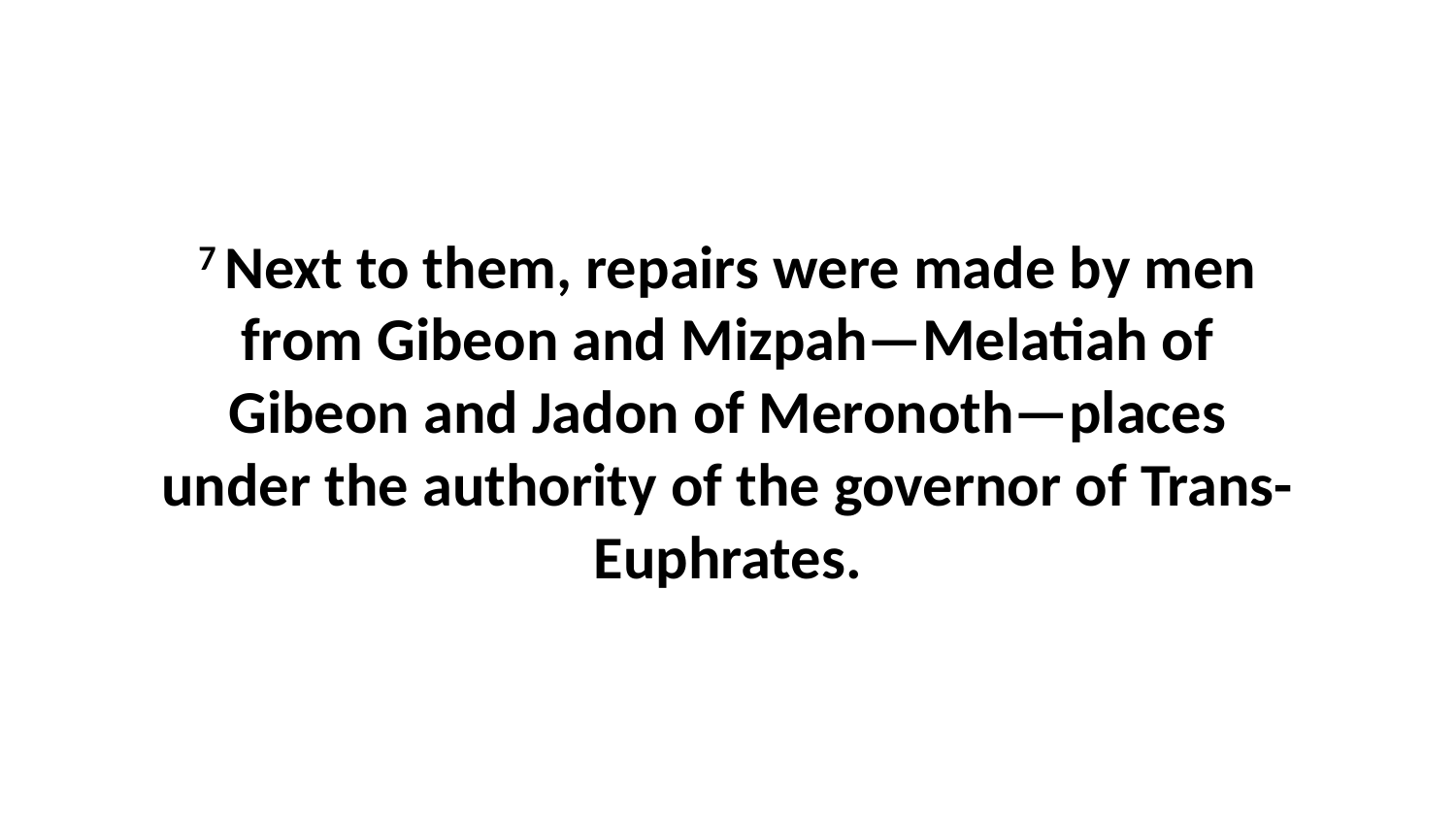

7 Next to them, repairs were made by men from Gibeon and Mizpah—Melatiah of Gibeon and Jadon of Meronoth—places under the authority of the governor of Trans-Euphrates.